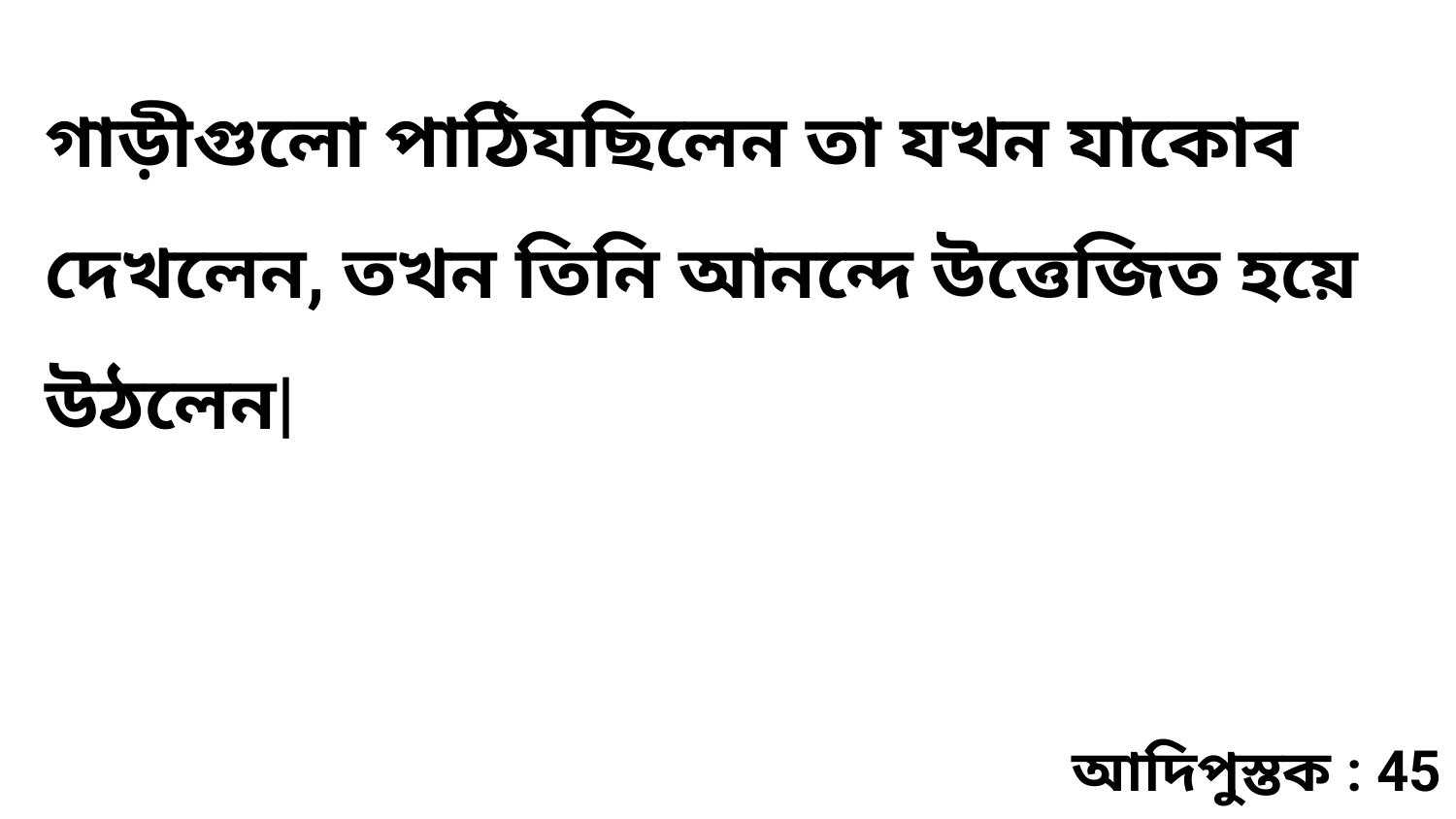

গাড়ীগুলো পাঠিযছিলেন তা যখন যাকোব দেখলেন, তখন তিনি আনন্দে উত্তেজিত হয়ে উঠলেন|
আদিপুস্তক : 45